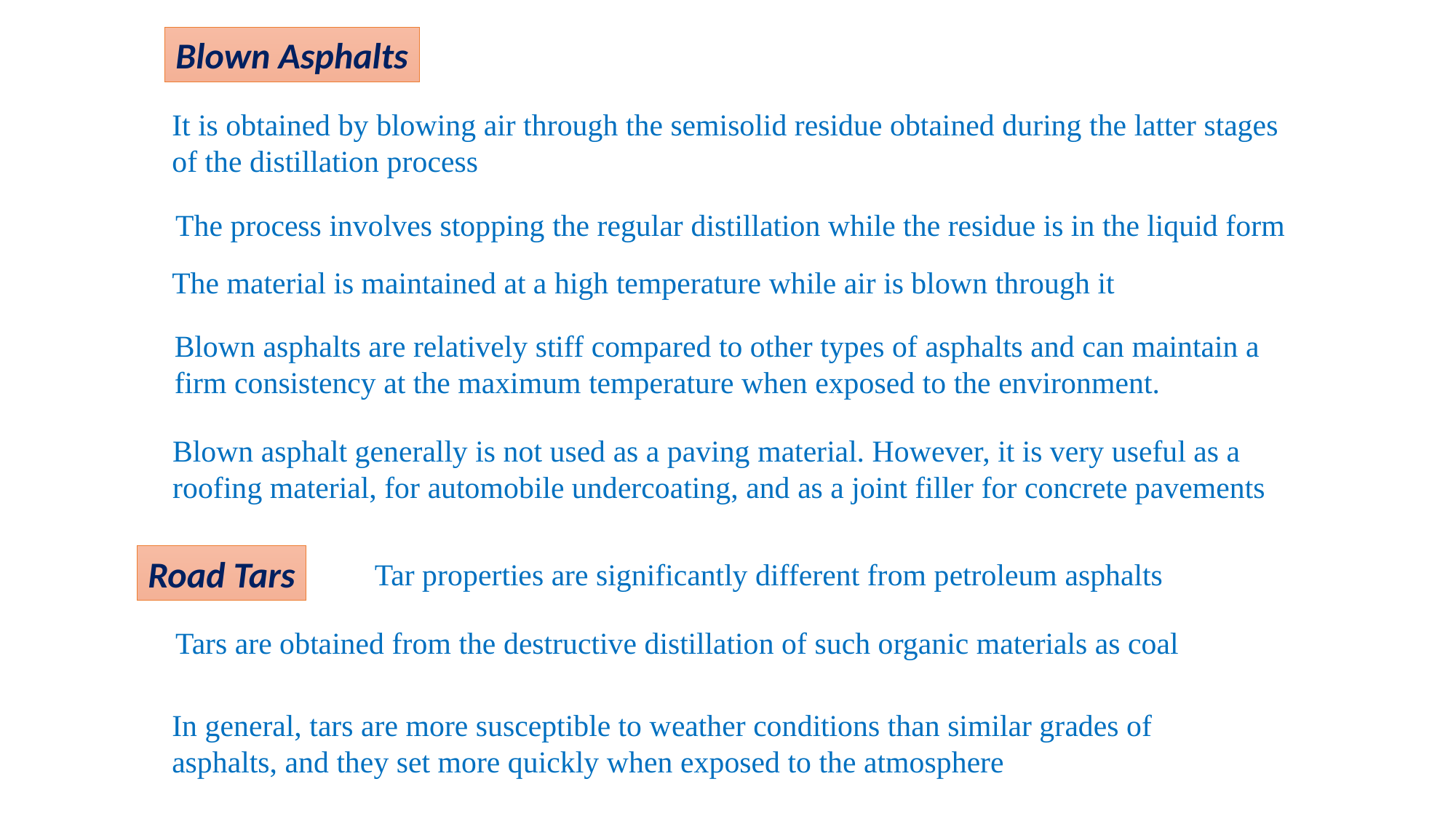

Blown Asphalts
It is obtained by blowing air through the semisolid residue obtained during the latter stages of the distillation process
The process involves stopping the regular distillation while the residue is in the liquid form
The material is maintained at a high temperature while air is blown through it
Blown asphalts are relatively stiff compared to other types of asphalts and can maintain a firm consistency at the maximum temperature when exposed to the environment.
Blown asphalt generally is not used as a paving material. However, it is very useful as a roofing material, for automobile undercoating, and as a joint filler for concrete pavements
Road Tars
Tar properties are significantly different from petroleum asphalts
Tars are obtained from the destructive distillation of such organic materials as coal
In general, tars are more susceptible to weather conditions than similar grades of asphalts, and they set more quickly when exposed to the atmosphere